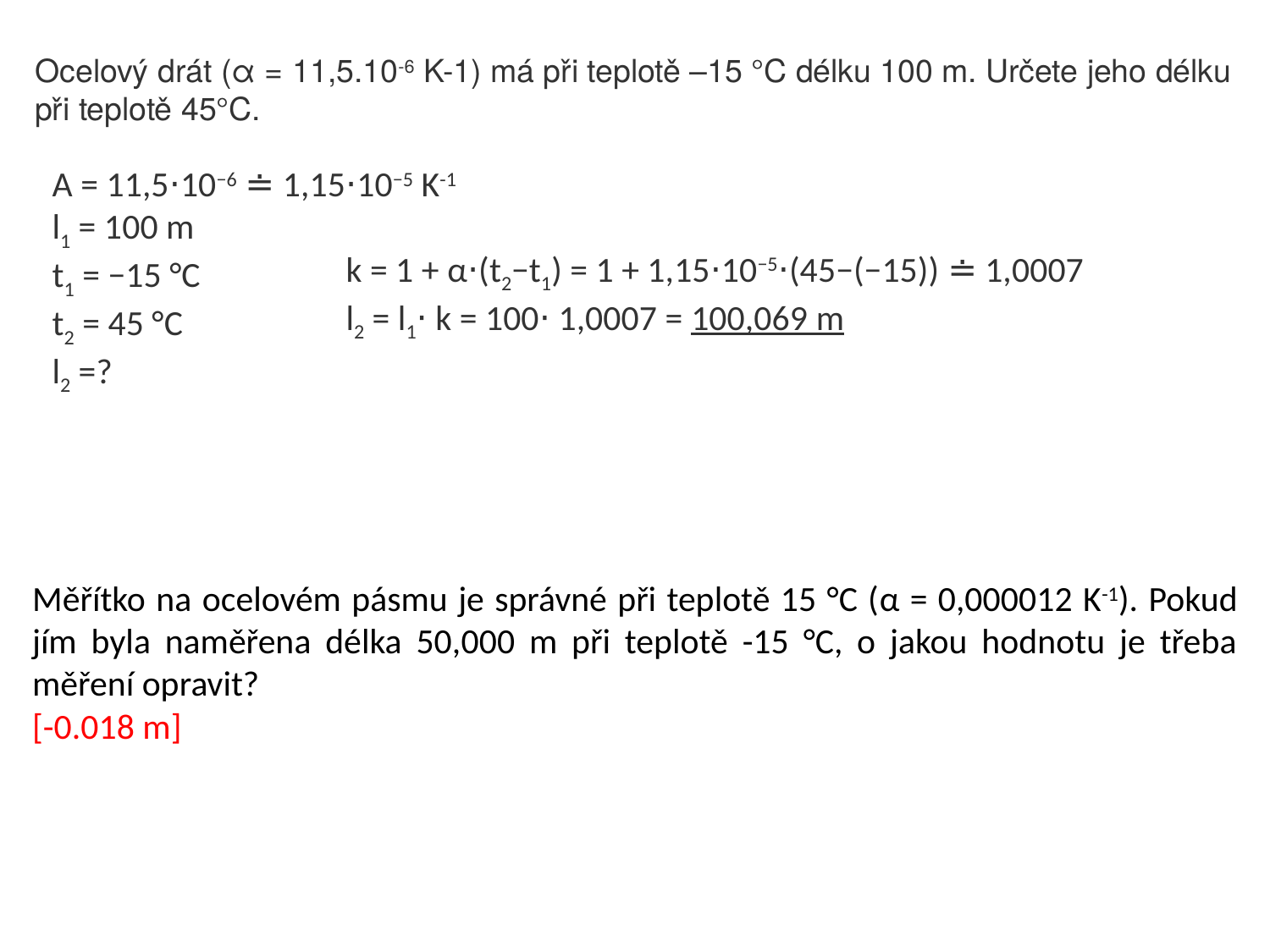

Ocelový drát (α = 11,5.10-6 K-1) má při teplotě –15 °C délku 100 m. Určete jeho délku při teplotě 45°C.
Α = 11,5⋅10−6 ≐ 1,15⋅10−5 K-1
l1 ​= 100 m
t1​ = −15 °C
t2 ​= 45 °C
l2​ =?
k = 1 + α⋅(t2​−t1​) = 1 + 1,15⋅10−5⋅(45−(−15)) ≐ 1,0007
l2​ = l1​⋅ k = 100⋅ 1,0007 = 100,069 m
Měřítko na ocelovém pásmu je správné při teplotě 15 °C (α = 0,000012 K-1). Pokud jím byla naměřena délka 50,000 m při teplotě -15 °C, o jakou hodnotu je třeba měření opravit?
[-0.018 m]